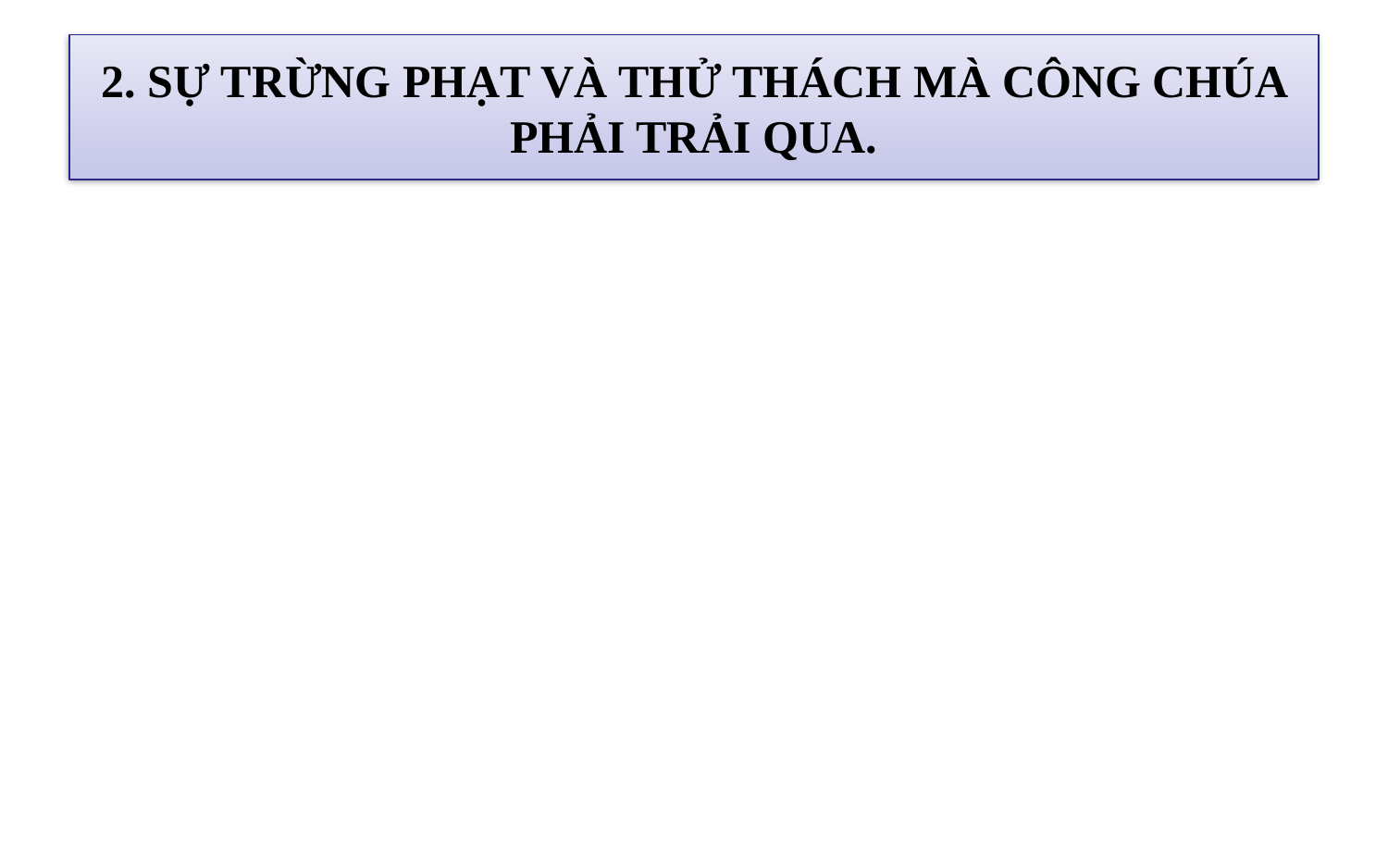

# 2. SỰ TRỪNG PHẠT VÀ THỬ THÁCH MÀ CÔNG CHÚA PHẢI TRẢI QUA.